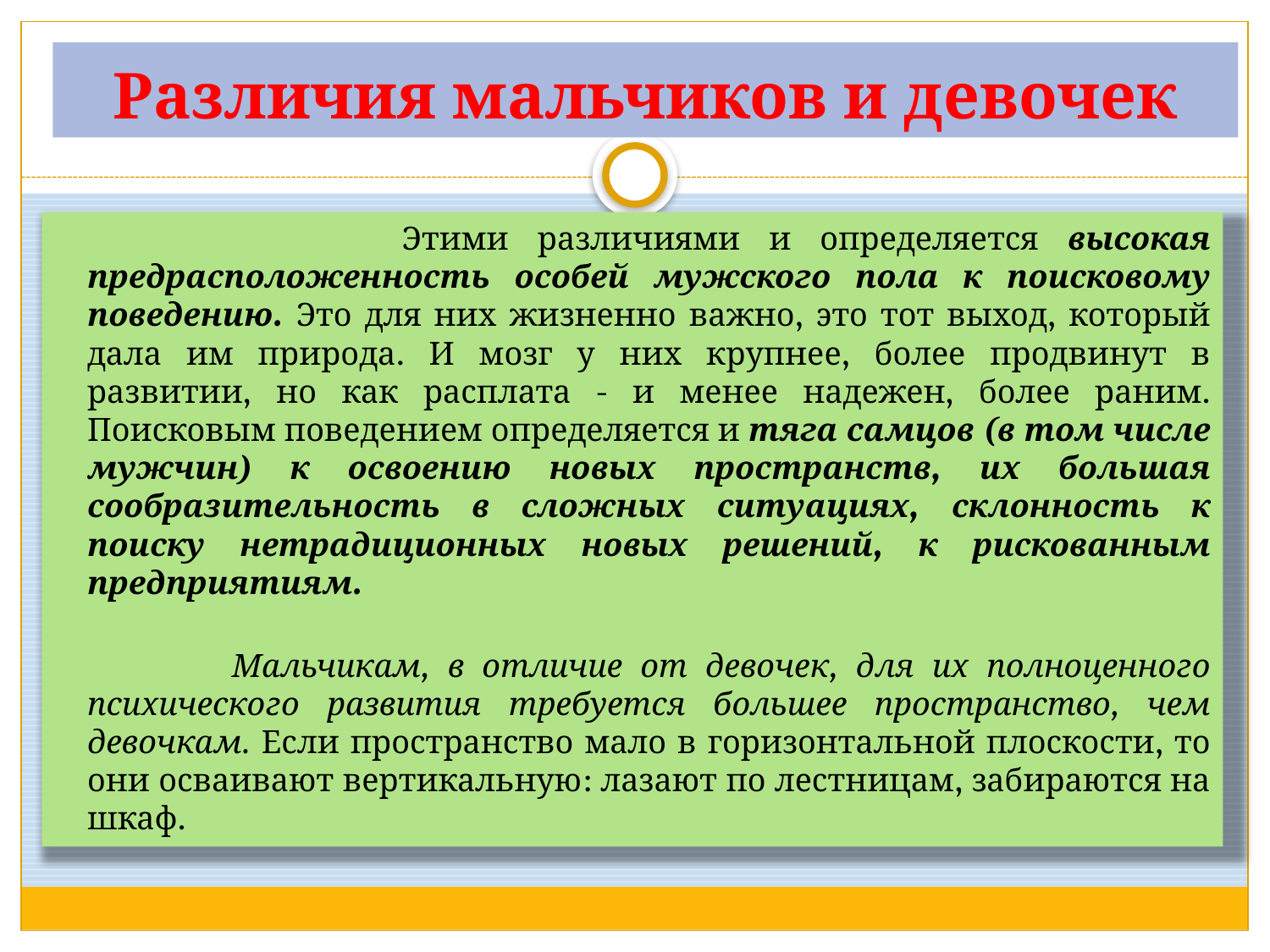

# Различия мальчиков и девочек
            Этими различиями и определяется высокая предрасположенность особей мужского пола к поисковому поведению. Это для них жизненно важно, это тот выход, который дала им природа. И мозг у них крупнее, более продвинут в развитии, но как расплата - и менее надежен, более раним. Поисковым поведением определяется и тяга самцов (в том числе мужчин) к освоению новых пространств, их большая сообразительность в сложных ситуациях, склонность к поиску нетрадиционных новых решений, к рискованным предприятиям.
        Мальчикам, в отличие от девочек, для их полноценного психического развития требуется большее пространство, чем девочкам. Если пространство мало в горизонтальной плоскости, то они осваивают вертикальную: лазают по лестницам, забираются на шкаф.